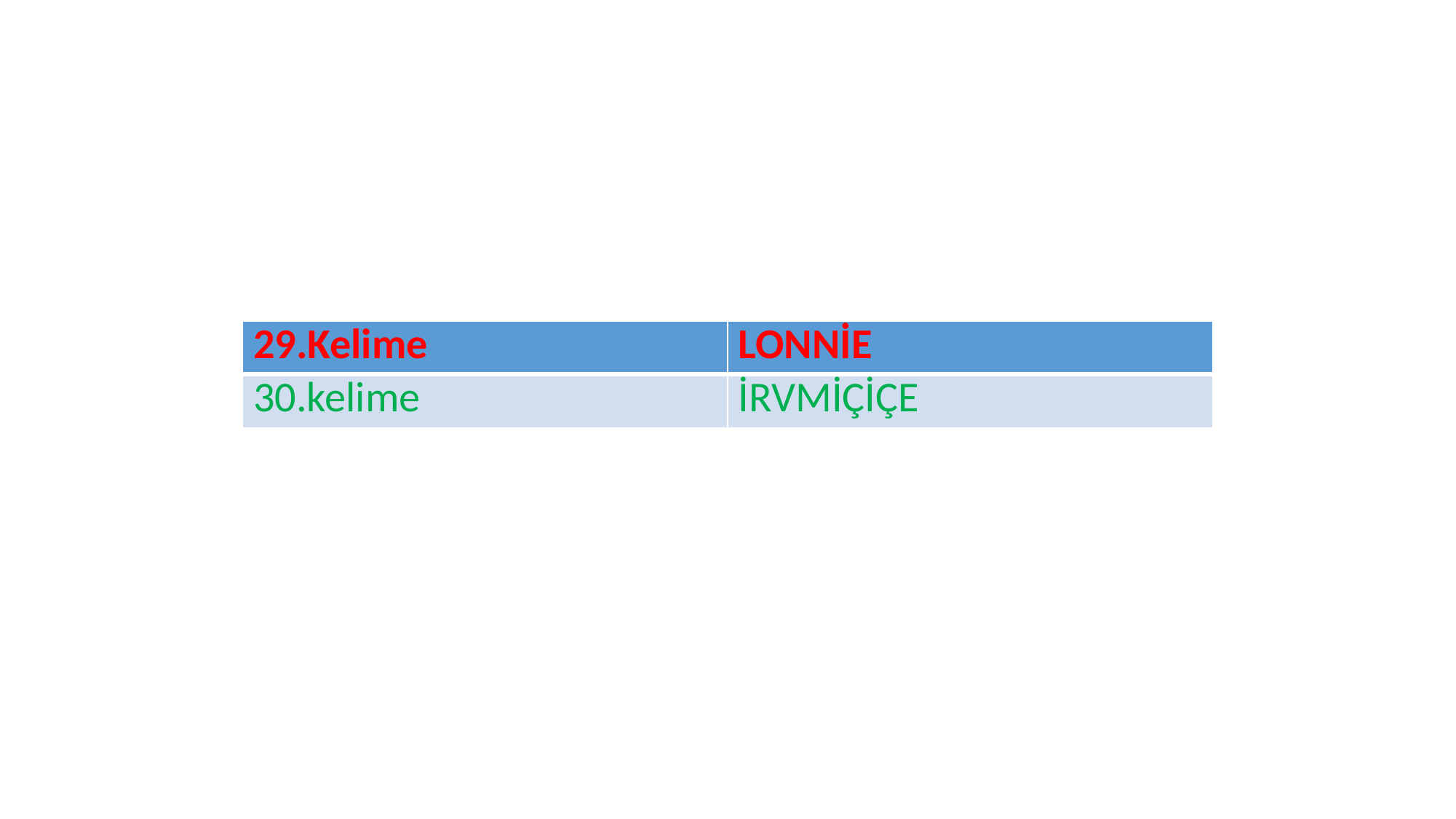

| 29.Kelime | LONNİE |
| --- | --- |
| 30.kelime | İRVMİÇİÇE |